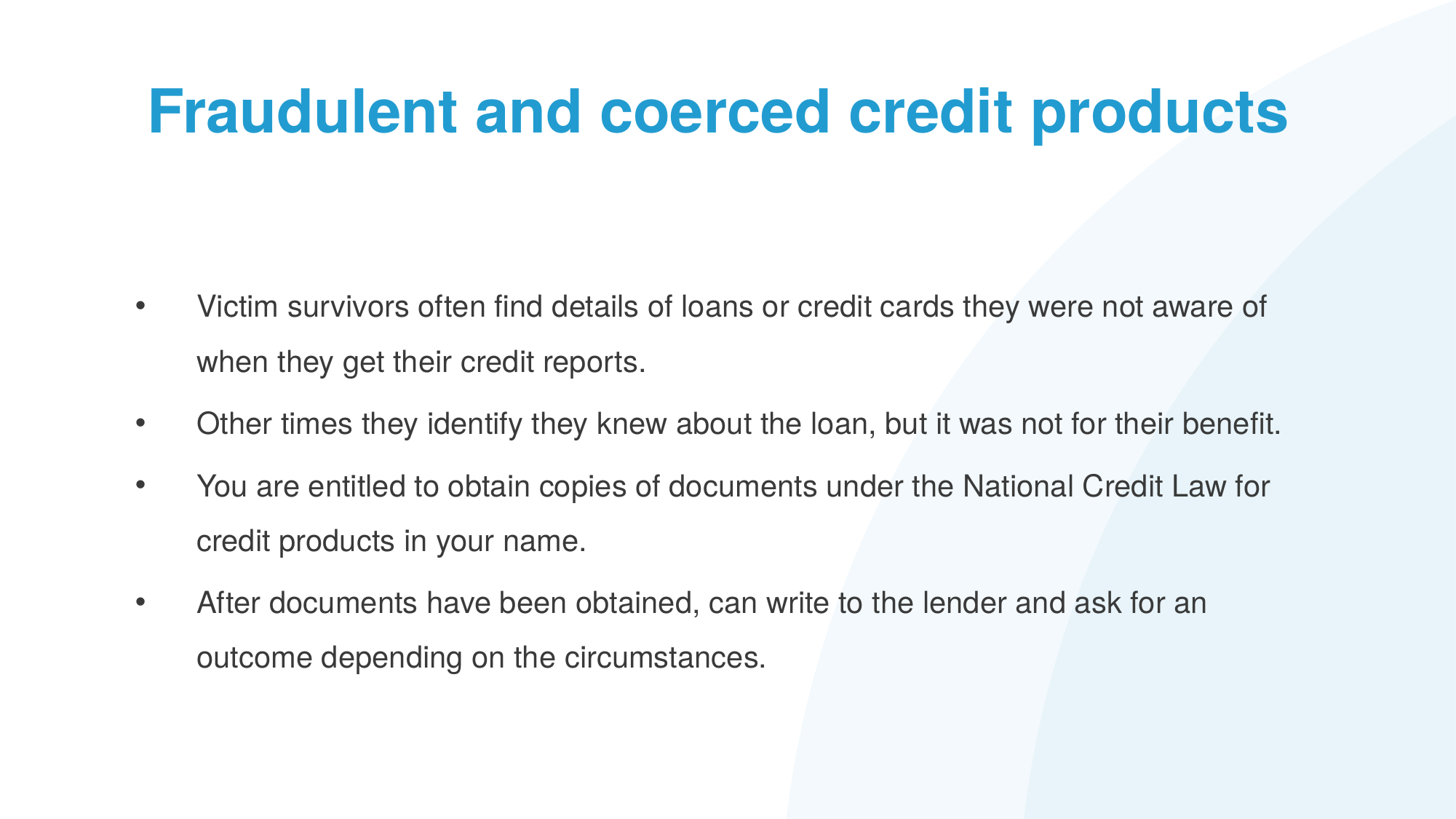

# Fraudulent and coerced credit products
Victim survivors often find details of loans or credit cards they were not aware of when they get their credit reports.
Other times they identify they knew about the loan, but it was not for their benefit.
You are entitled to obtain copies of documents under the National Credit Law for credit products in your name.
After documents have been obtained, can write to the lender and ask for an outcome depending on the circumstances.